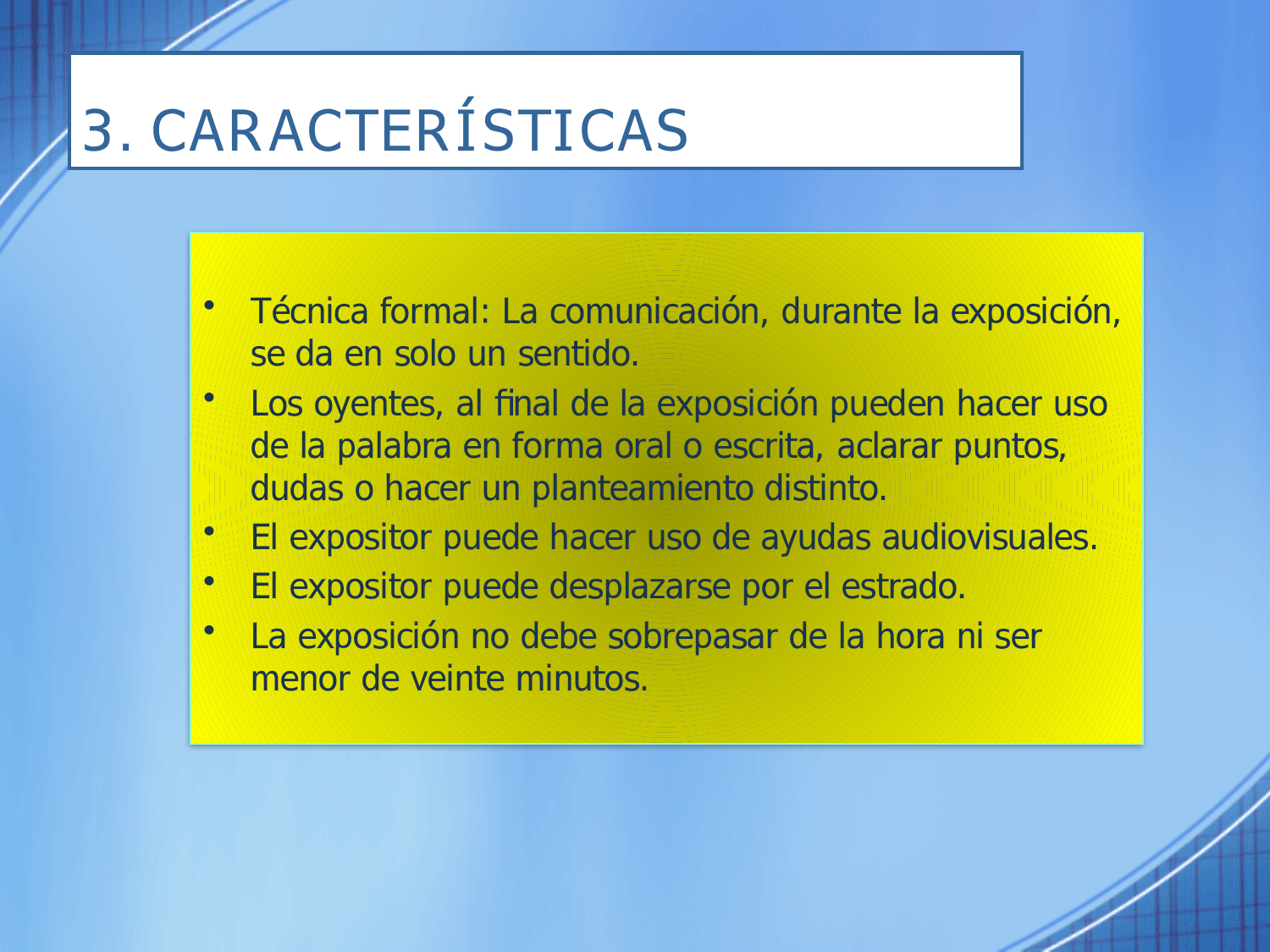

3. CARACTERÍSTICAS

Técnica formal: La comunicación, durante la exposición, se da en solo un sentido.
Los oyentes, al final de la exposición pueden hacer uso de la palabra en forma oral o escrita, aclarar puntos, dudas o hacer un planteamiento distinto.
El expositor puede hacer uso de ayudas audiovisuales.
El expositor puede desplazarse por el estrado.
La exposición no debe sobrepasar de la hora ni ser menor de veinte minutos.